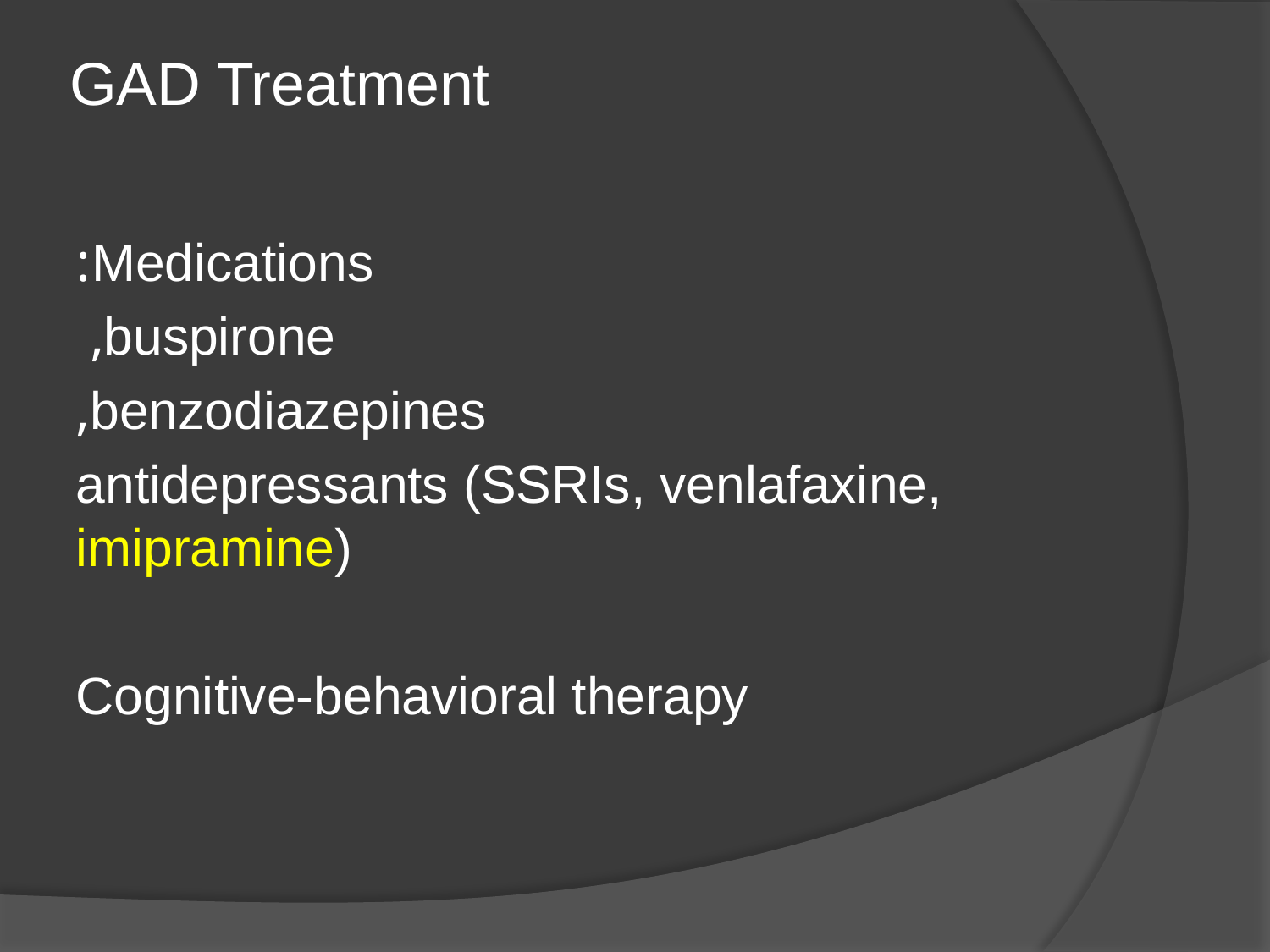

# GAD Treatment
Medications:
  buspirone,
benzodiazepines,
 antidepressants (SSRIs, venlafaxine, imipramine)

Cognitive-behavioral therapy